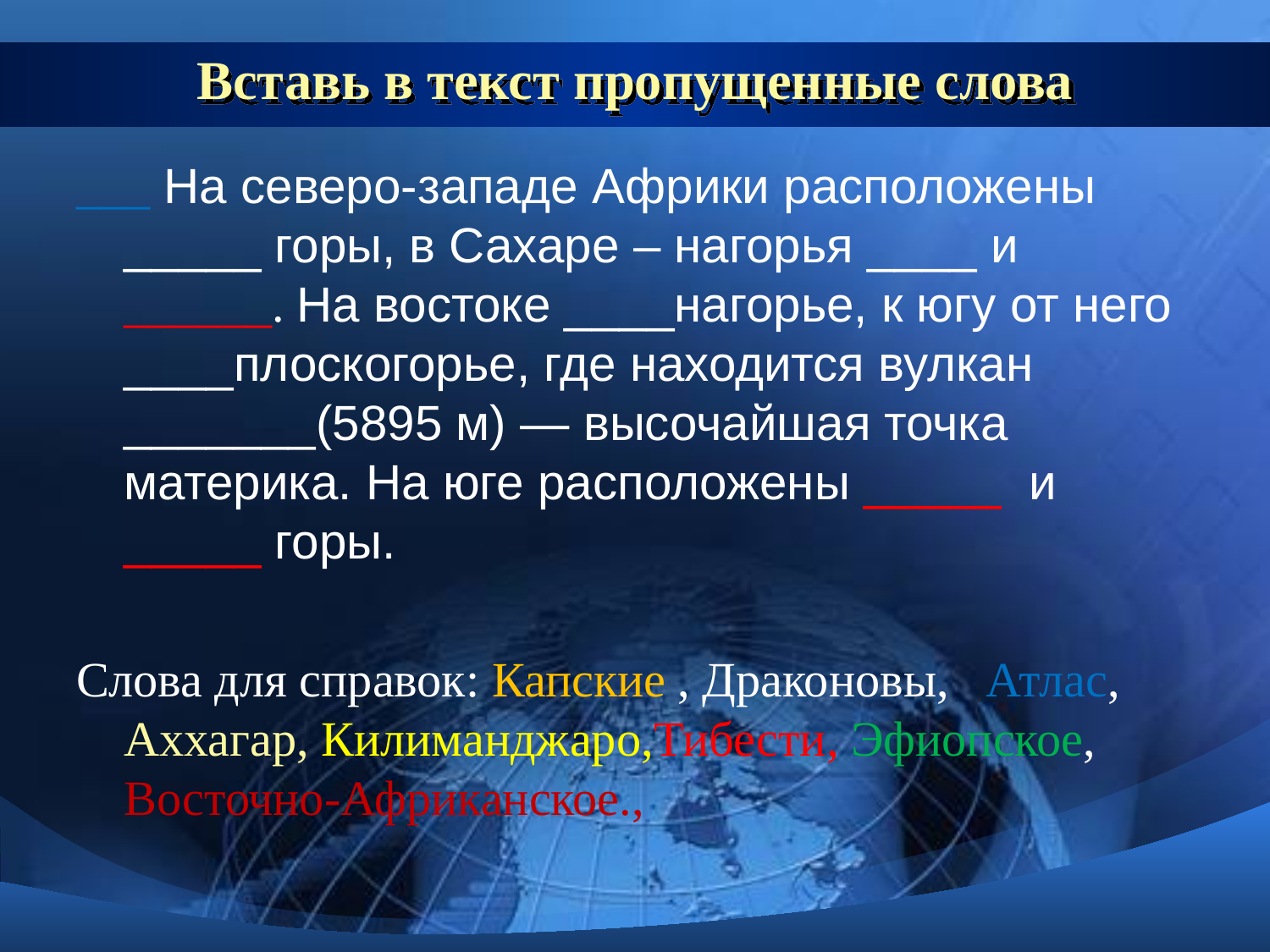

# Вставь в текст пропущенные слова
___ Hа северо-западе Африки расположены _____ горы, в Сахаре – нагорья ____ и ______. На востоке ____нагорье, к югу от него ____плоскогорье, где находится вулкан _______(5895 м) — высочайшая точка материка. На юге расположены _____  и _____ горы.

Слова для справок: Капские , Драконовы,   Атлас, Аххагар, Килиманджаро,Тибести, Эфиопское, Восточно-Африканское.,